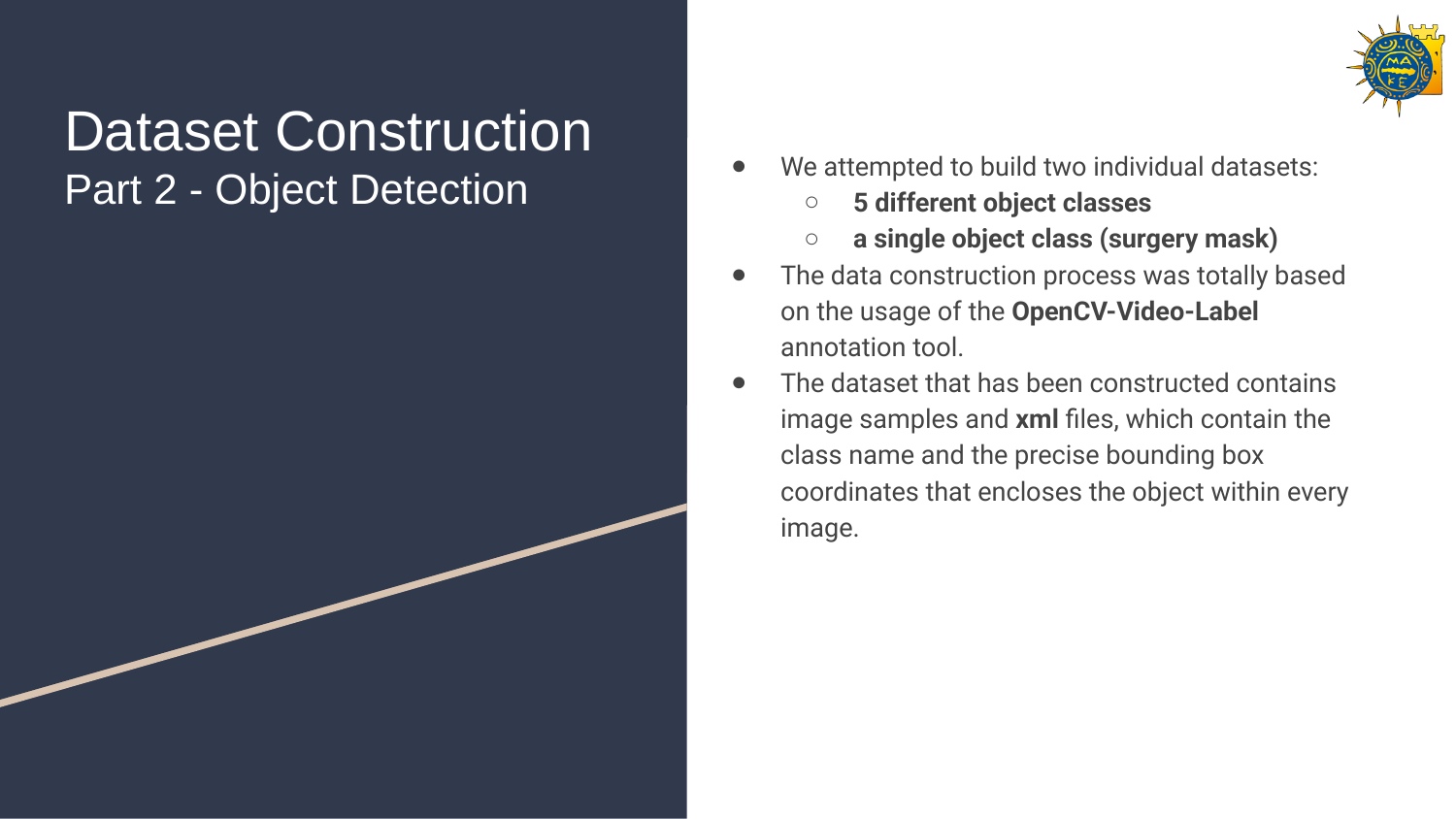

# Dataset Construction
Part 2 - Object Detection
We attempted to build two individual datasets:
5 different object classes
a single object class (surgery mask)
The data construction process was totally based on the usage of the OpenCV-Video-Label annotation tool.
The dataset that has been constructed contains image samples and xml files, which contain the class name and the precise bounding box coordinates that encloses the object within every image.